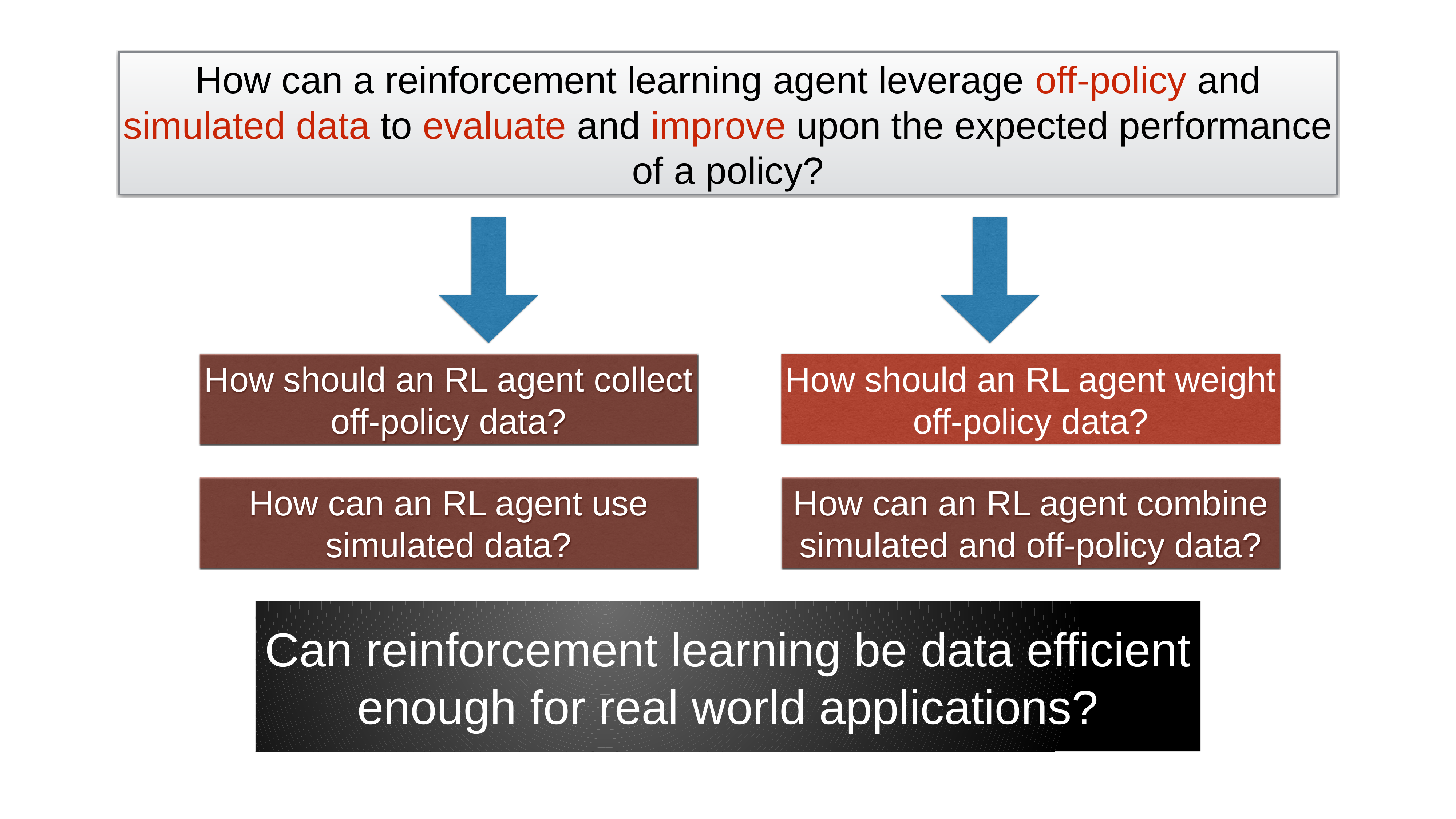

How can a reinforcement learning agent leverage off-policy and simulated data to evaluate and improve upon the expected performance of a policy?

How should an RL agent collect off-policy data?
How should an RL agent weight off-policy data?
How can an RL agent use simulated data?
How can an RL agent combine simulated and off-policy data?
Can reinforcement learning be data efficient enough for real world applications?